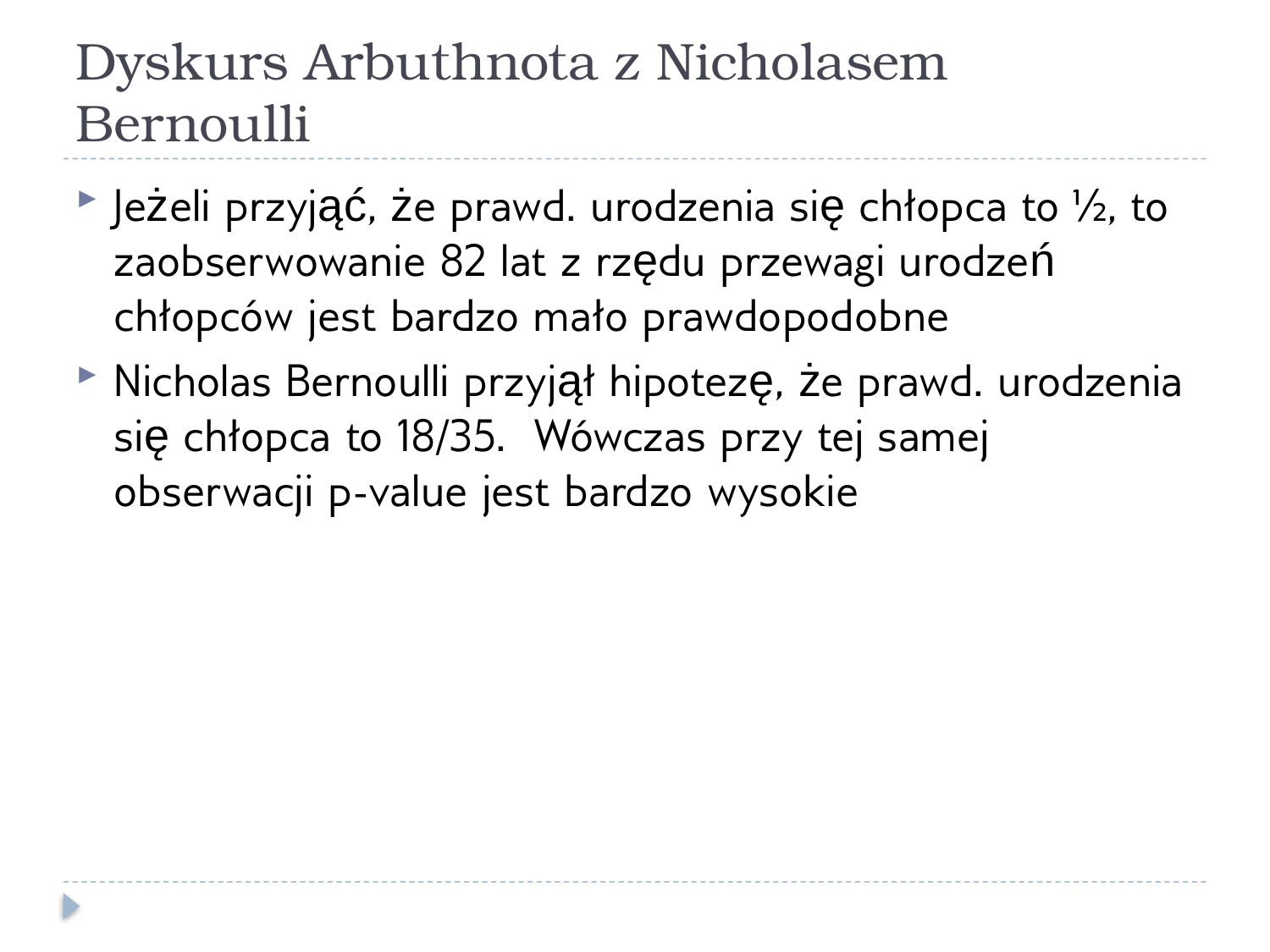

# Dyskurs Arbuthnota z Nicholasem Bernoulli
Jeżeli przyjąć, że prawd. urodzenia się chłopca to ½, to zaobserwowanie 82 lat z rzędu przewagi urodzeń chłopców jest bardzo mało prawdopodobne
Nicholas Bernoulli przyjął hipotezę, że prawd. urodzenia się chłopca to 18/35.  Wówczas przy tej samej obserwacji p-value jest bardzo wysokie